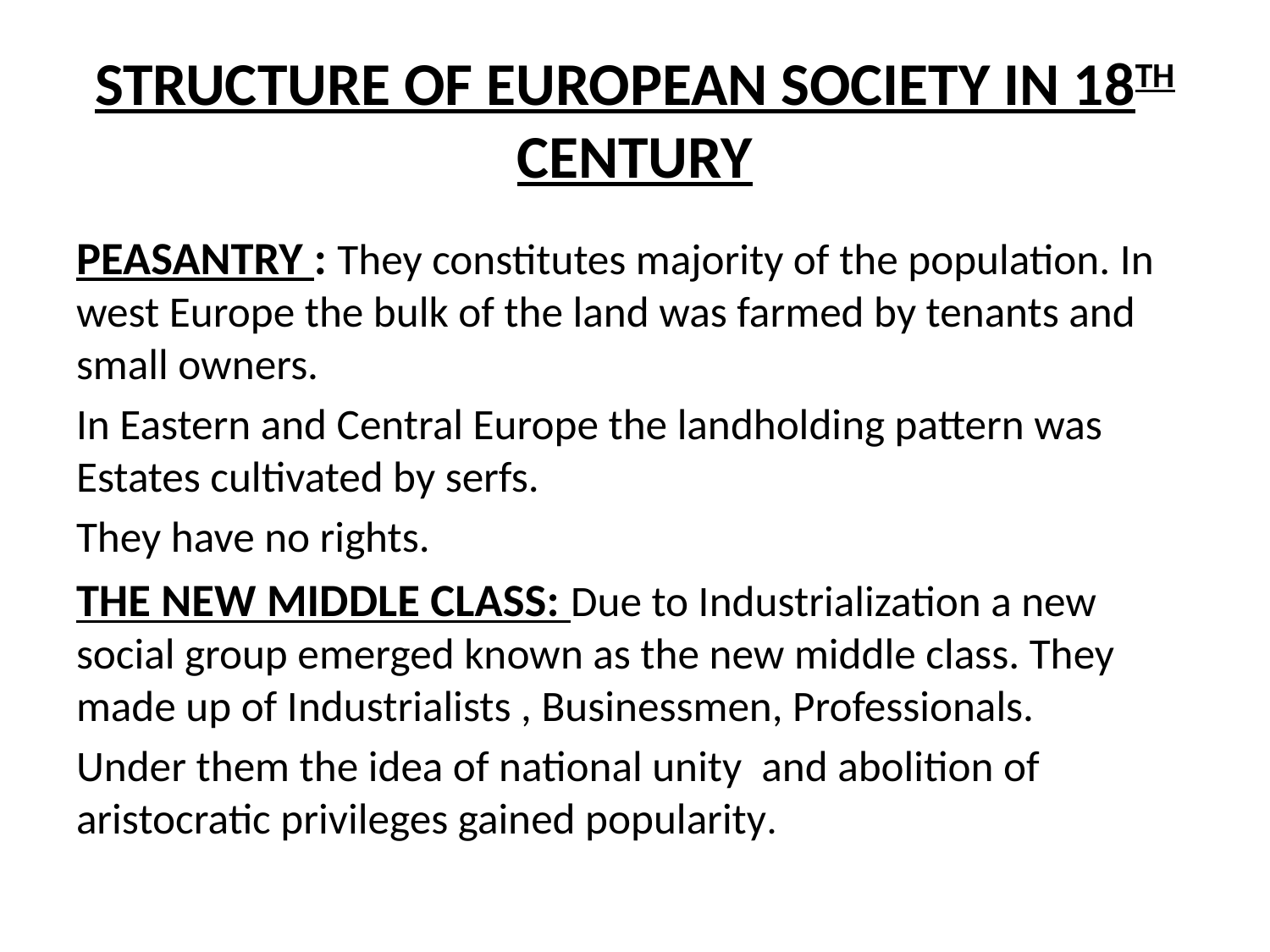

# STRUCTURE OF EUROPEAN SOCIETY IN 18TH CENTURY
PEASANTRY : They constitutes majority of the population. In west Europe the bulk of the land was farmed by tenants and small owners.
In Eastern and Central Europe the landholding pattern was Estates cultivated by serfs.
They have no rights.
THE NEW MIDDLE CLASS: Due to Industrialization a new social group emerged known as the new middle class. They made up of Industrialists , Businessmen, Professionals.
Under them the idea of national unity  and abolition of aristocratic privileges gained popularity.